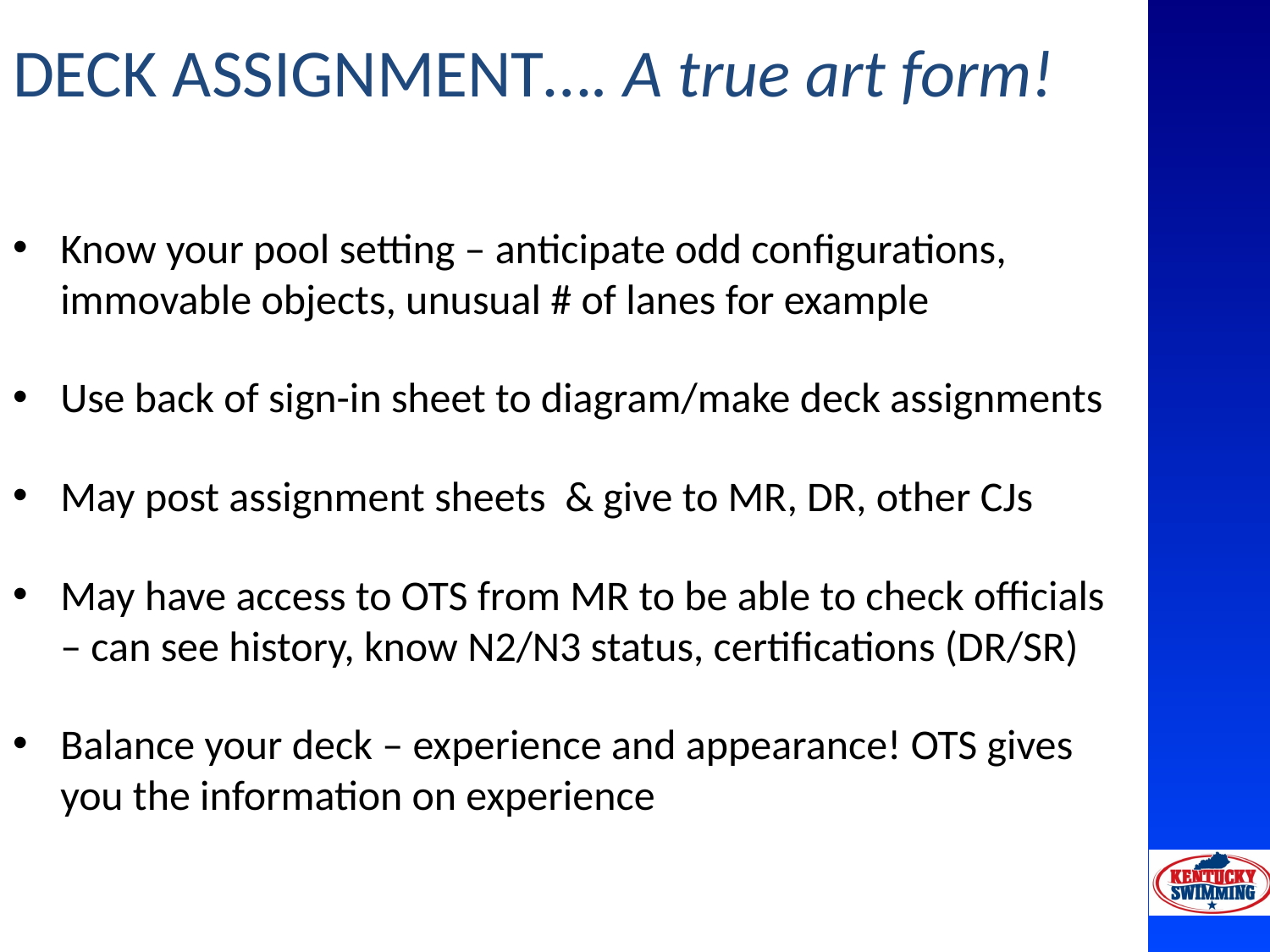

# DECK ASSIGNMENT…. A true art form!
Know your pool setting – anticipate odd configurations, immovable objects, unusual # of lanes for example

Use back of sign-in sheet to diagram/make deck assignments

May post assignment sheets  & give to MR, DR, other CJs

May have access to OTS from MR to be able to check officials – can see history, know N2/N3 status, certifications (DR/SR)

Balance your deck – experience and appearance! OTS gives you the information on experience